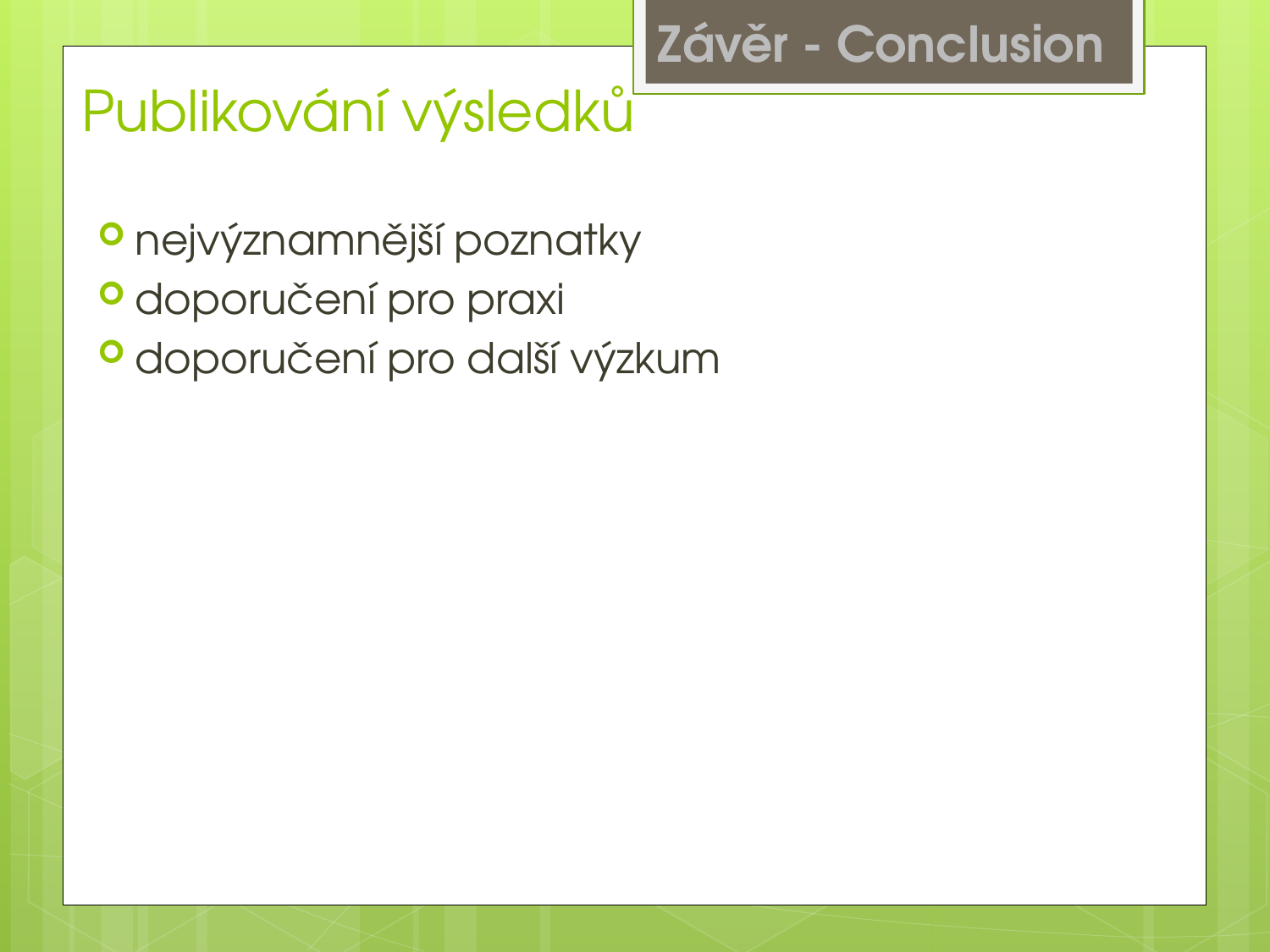

# Závěr - Conclusion
Publikování výsledků
nejvýznamnější poznatky
doporučení pro praxi
doporučení pro další výzkum